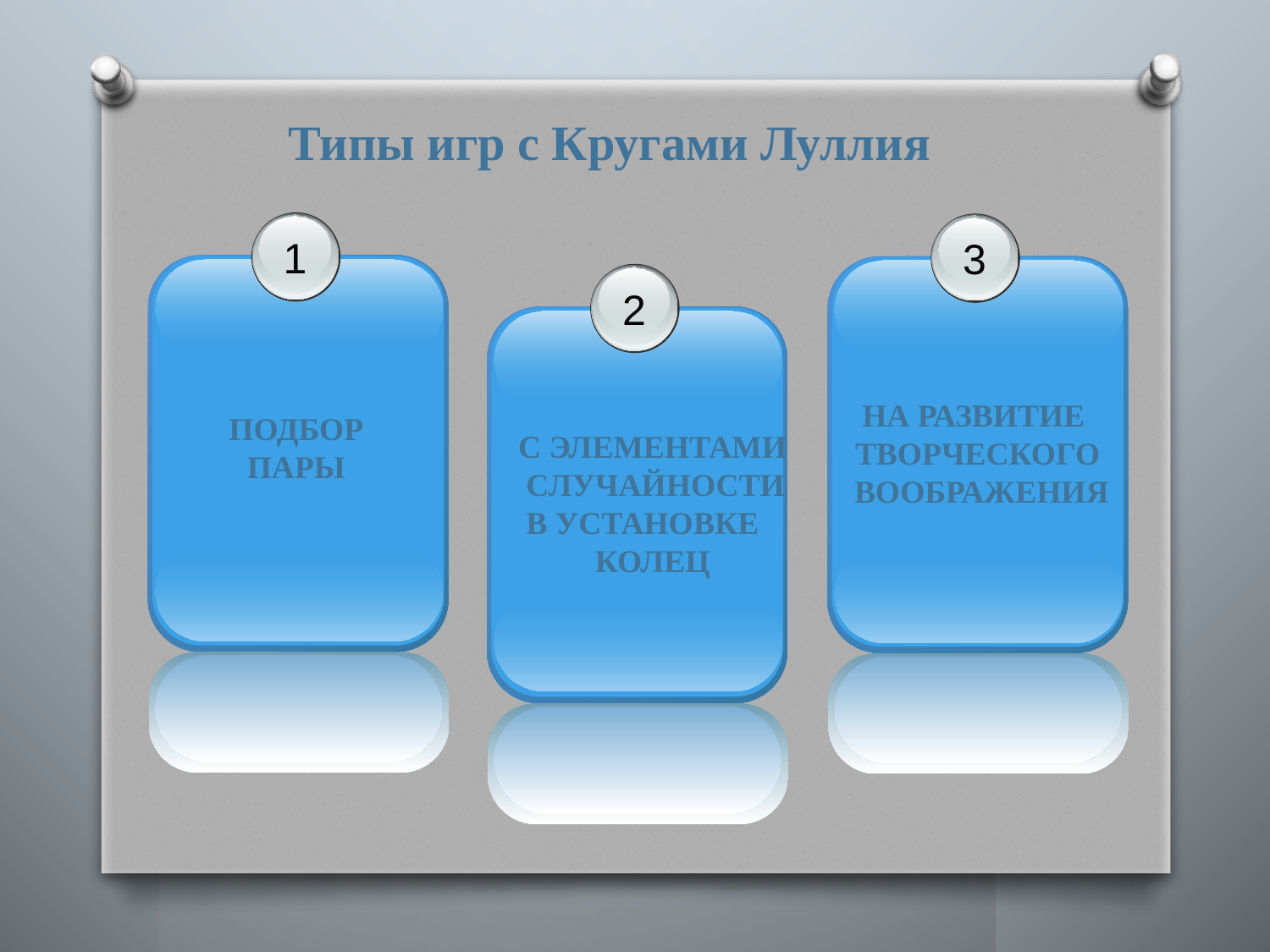

# Типы игр с Кругами Луллия

1

3

НА РАЗВИТИЕ
ТВОРЧЕСКОГО
 ВООБРАЖЕНИЯ

2

С ЭЛЕМЕНТАМИ
 СЛУЧАЙНОСТИ
 В УСТАНОВКЕ
КОЛЕЦ

ПОДБОР ПАРЫ